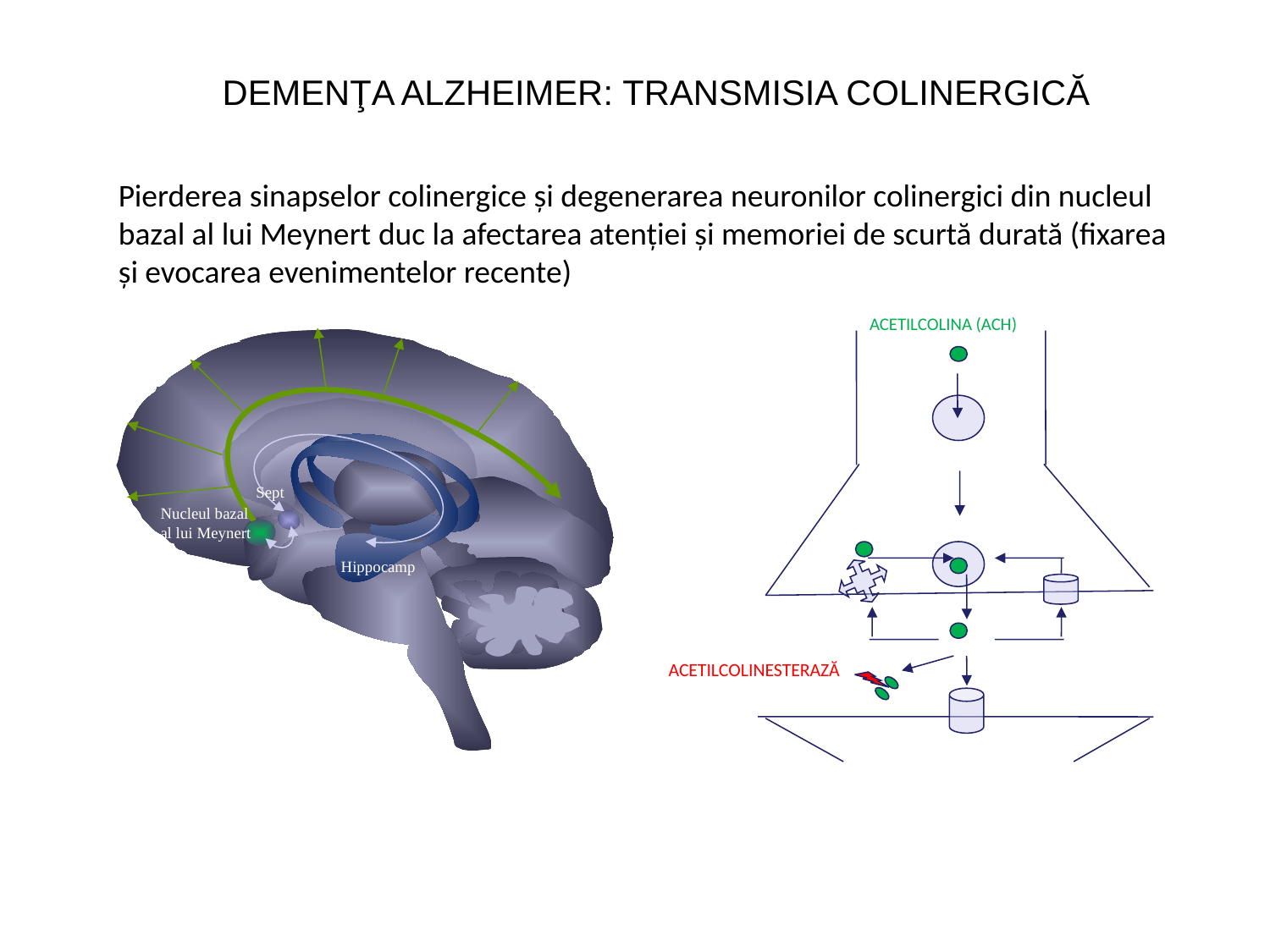

DEMENŢA ALZHEIMER: TRANSMISIA COLINERGICĂ
Pierderea sinapselor colinergice şi degenerarea neuronilor colinergici din nucleul bazal al lui Meynert duc la afectarea atenţiei şi memoriei de scurtă durată (fixarea şi evocarea evenimentelor recente)
ACETILCOLINA (ACH)

ACETILCOLINESTERAZĂ

Sept
Nucleul bazal al lui Meynert

Hippocamp